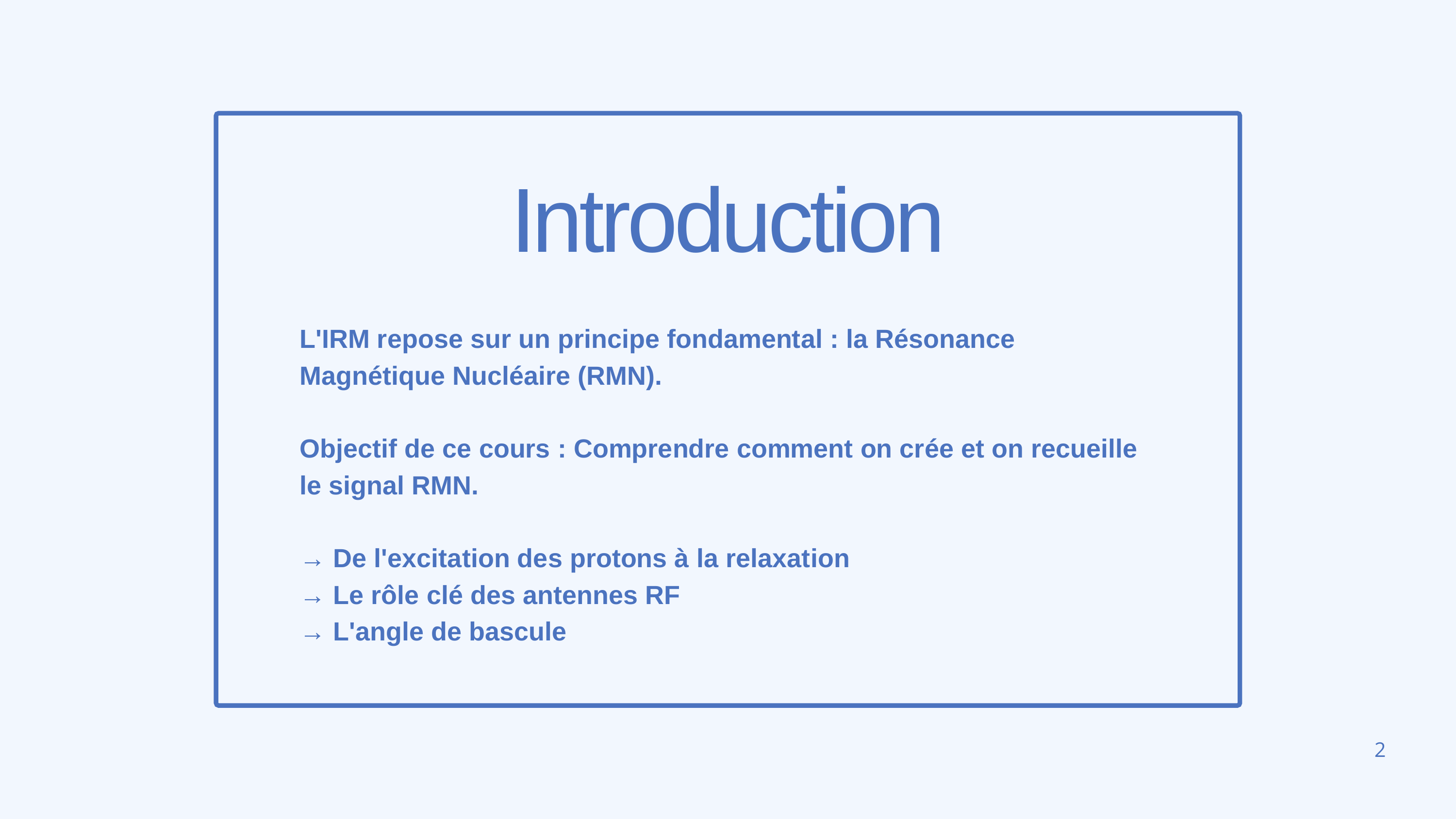

Introduction
L'IRM repose sur un principe fondamental : la Résonance Magnétique Nucléaire (RMN).

Objectif de ce cours : Comprendre comment on crée et on recueille le signal RMN.

→ De l'excitation des protons à la relaxation
→ Le rôle clé des antennes RF
→ L'angle de bascule
2